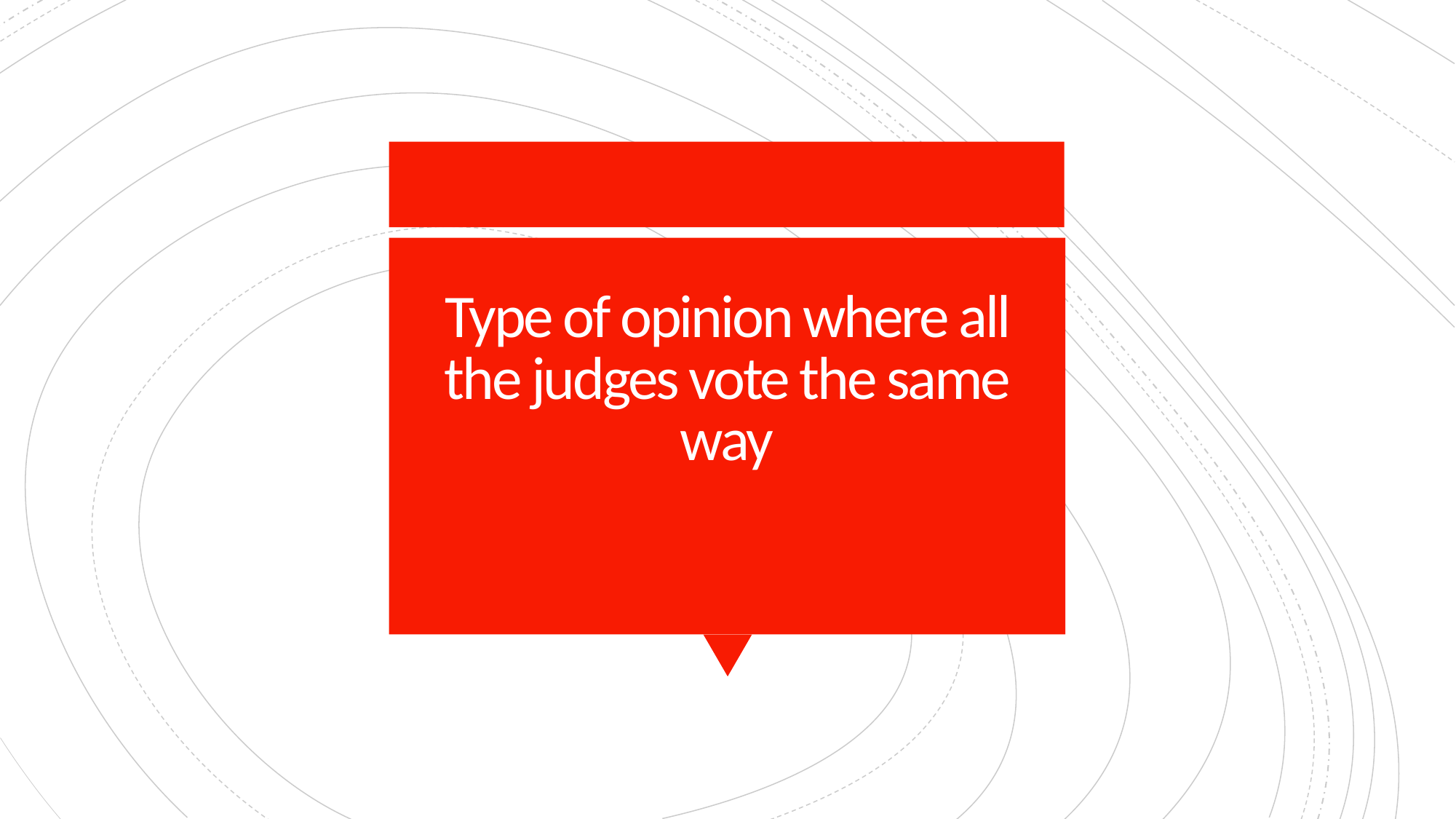

# Type of opinion where all the judges vote the same way